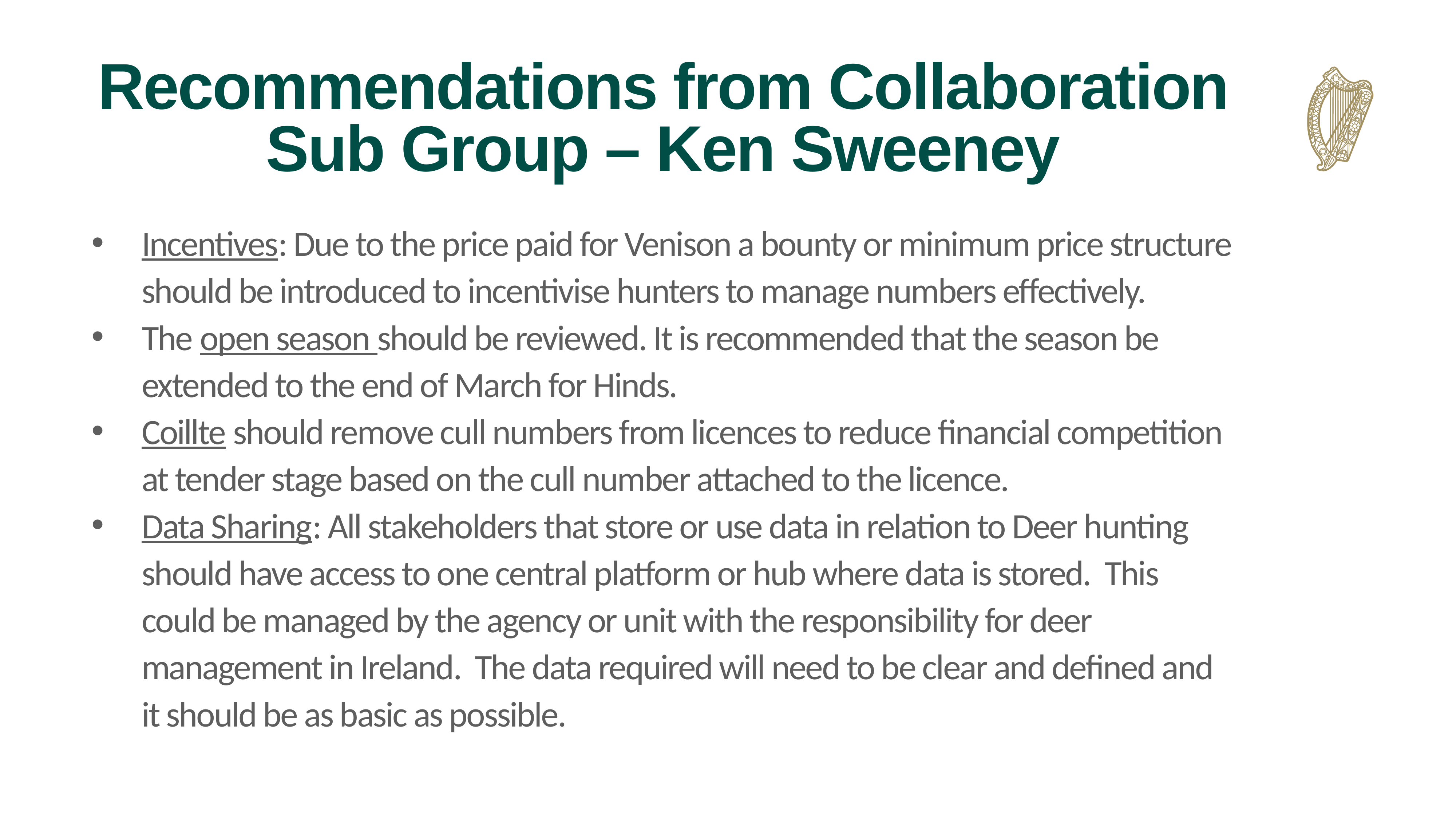

# Recommendations from Collaboration Sub Group – Ken Sweeney
Incentives: Due to the price paid for Venison a bounty or minimum price structure should be introduced to incentivise hunters to manage numbers effectively.
The open season should be reviewed. It is recommended that the season be extended to the end of March for Hinds.
Coillte should remove cull numbers from licences to reduce financial competition at tender stage based on the cull number attached to the licence.
Data Sharing: All stakeholders that store or use data in relation to Deer hunting should have access to one central platform or hub where data is stored.  This could be managed by the agency or unit with the responsibility for deer management in Ireland.  The data required will need to be clear and defined and it should be as basic as possible.